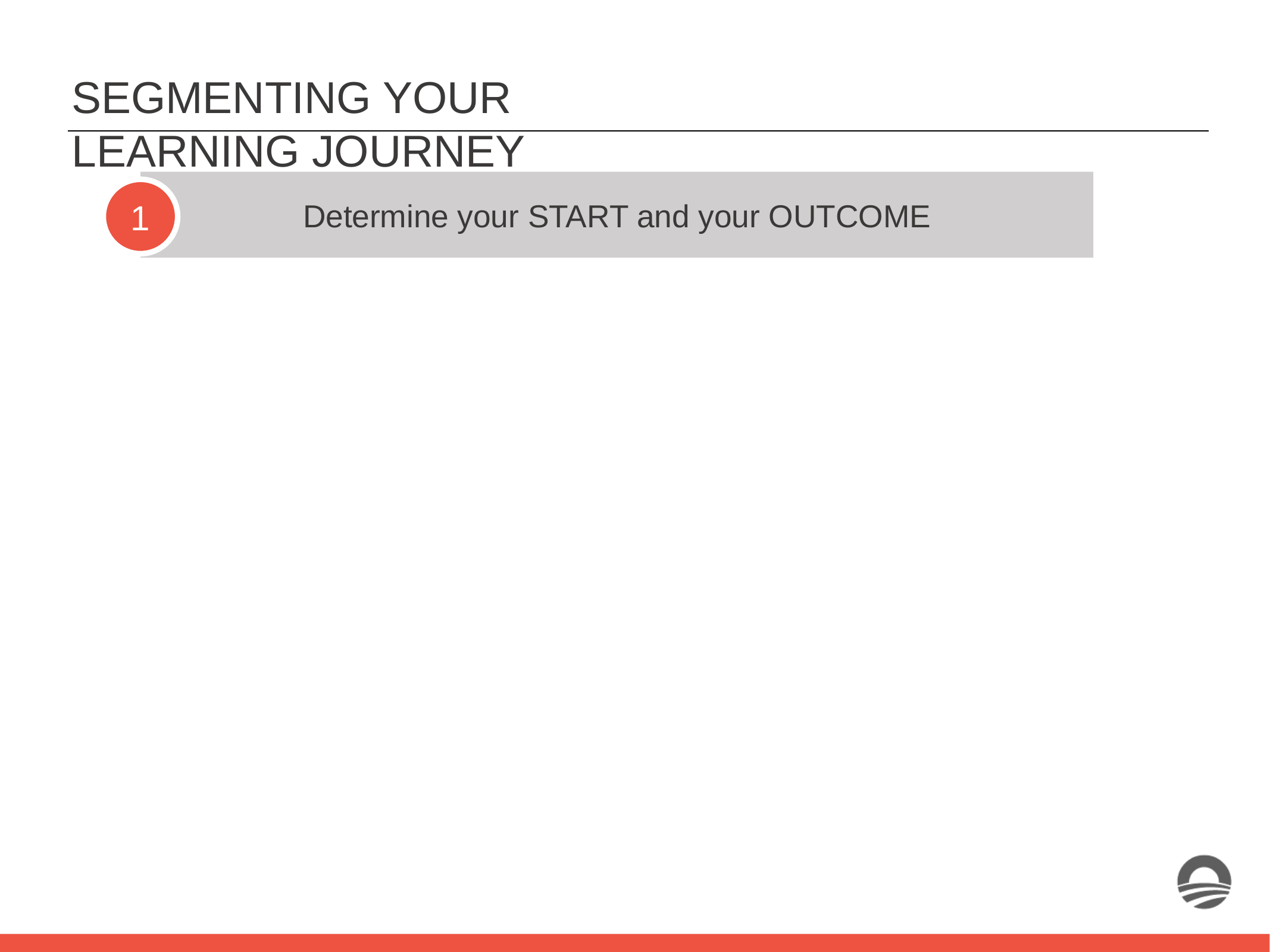

SEGMENTING YOUR LEARNING JOURNEY
Determine your START and your OUTCOME
1